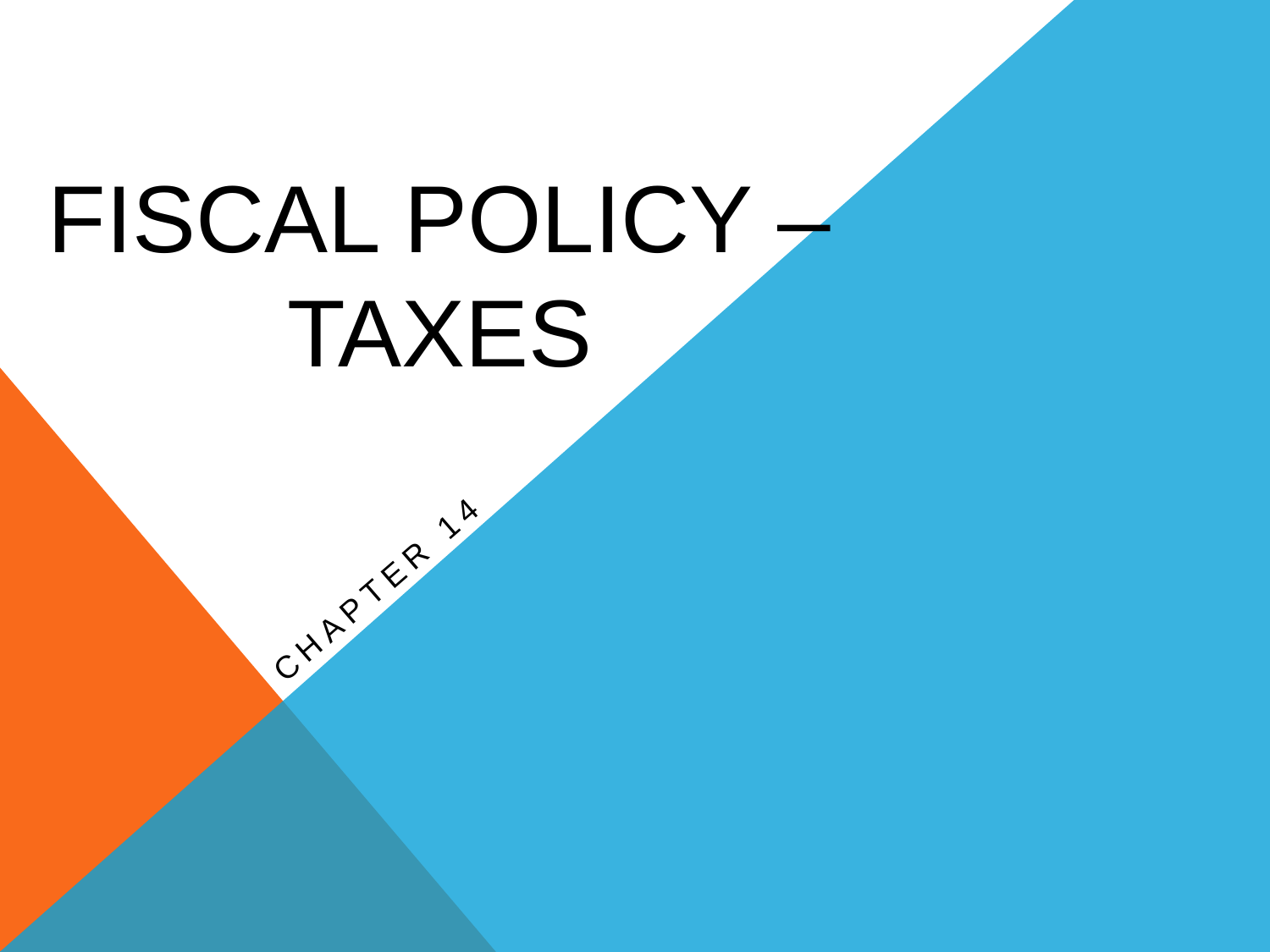

# Fiscal Policy – Taxes
Chapter 14